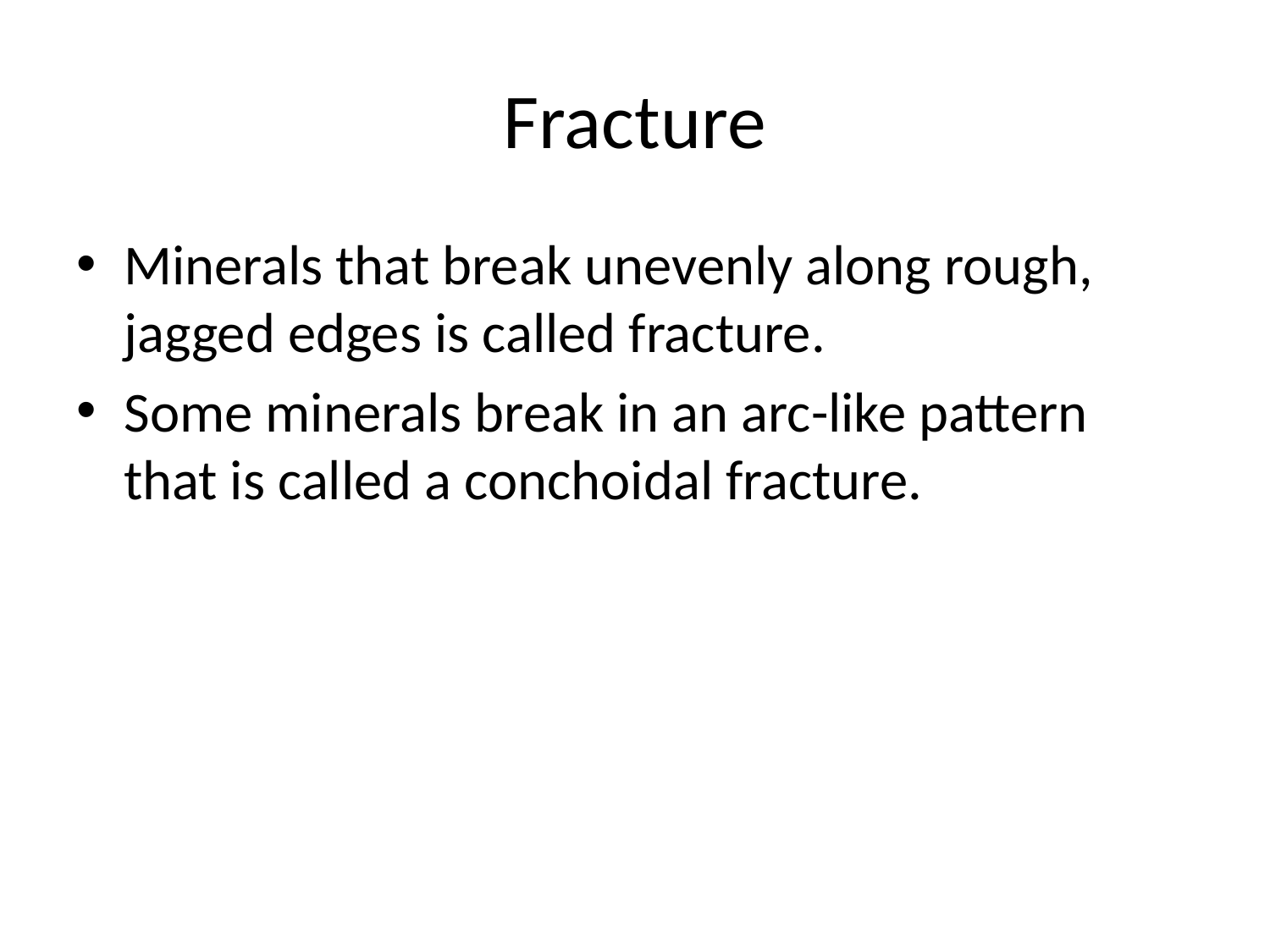

# Fracture
Minerals that break unevenly along rough, jagged edges is called fracture.
Some minerals break in an arc-like pattern that is called a conchoidal fracture.